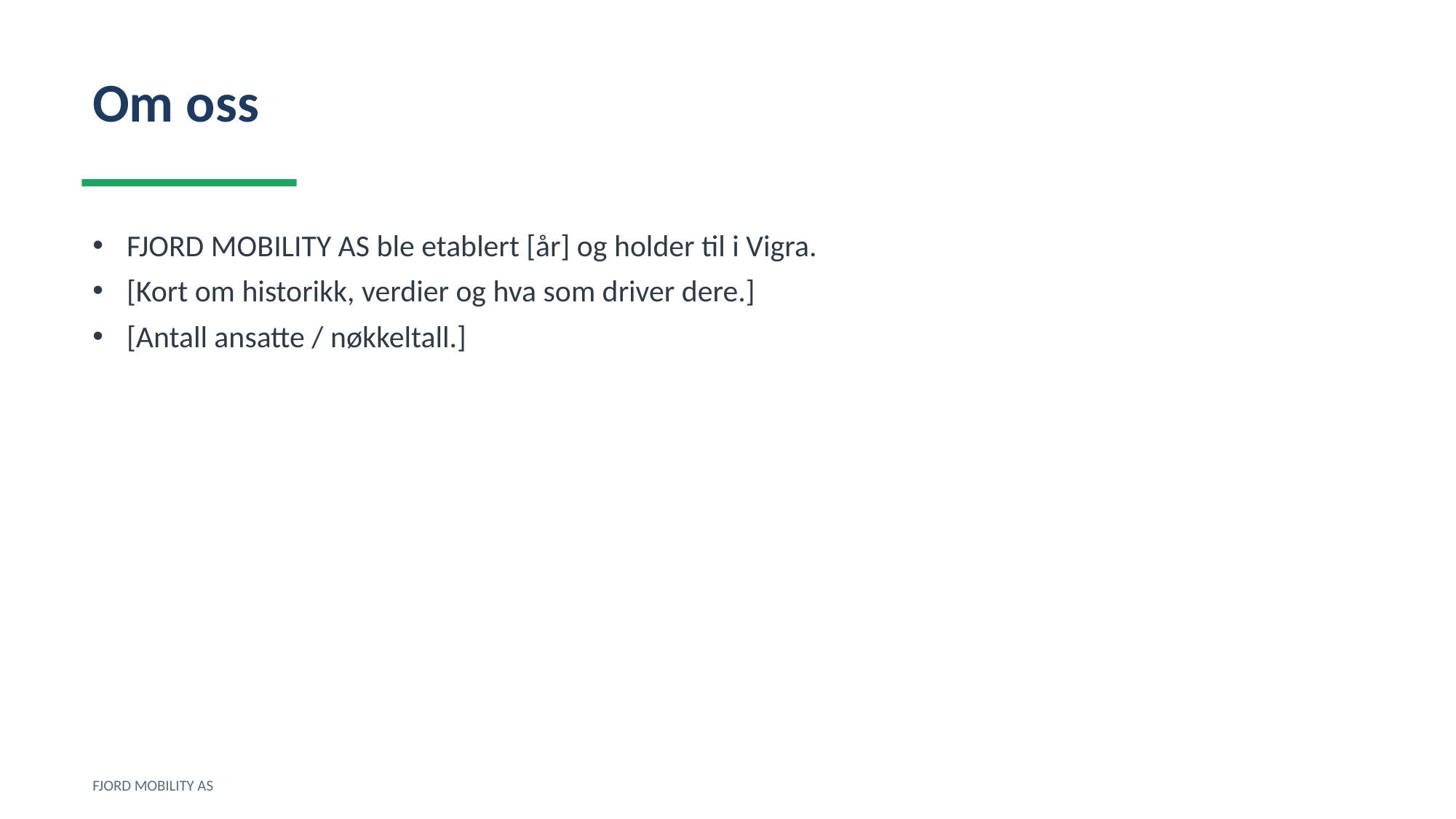

Om oss

FJORD MOBILITY AS ble etablert [år] og holder til i Vigra.
[Kort om historikk, verdier og hva som driver dere.]
[Antall ansatte / nøkkeltall.]
FJORD MOBILITY AS